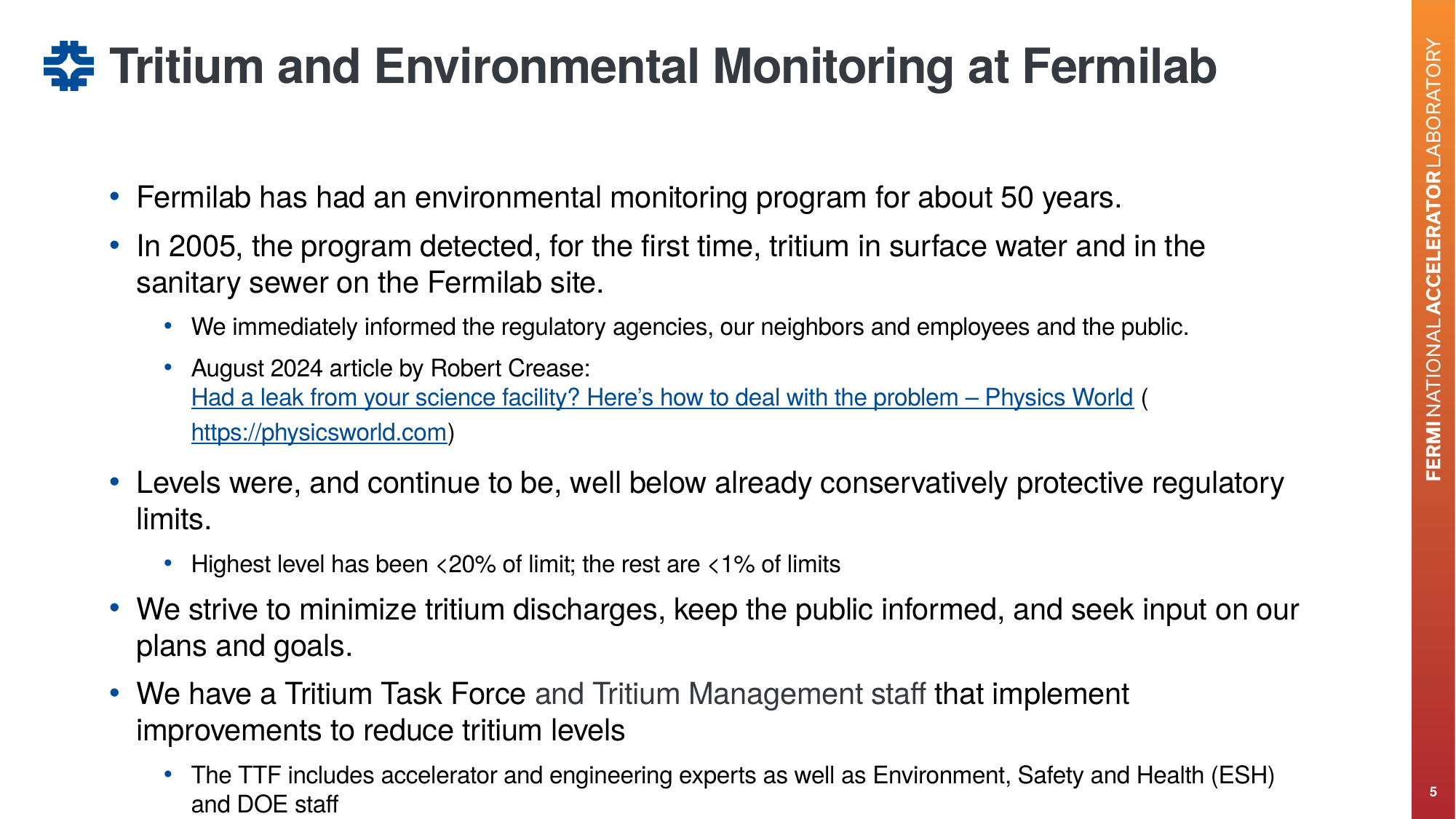

# Tritium and Environmental Monitoring at Fermilab
Fermilab has had an environmental monitoring program for about 50 years.
In 2005, the program detected, for the first time, tritium in surface water and in the sanitary sewer on the Fermilab site.
We immediately informed the regulatory agencies, our neighbors and employees and the public.
August 2024 article by Robert Crease: Had a leak from your science facility? Here’s how to deal with the problem – Physics World (https://physicsworld.com)
Levels were, and continue to be, well below already conservatively protective regulatory limits.
Highest level has been <20% of limit; the rest are <1% of limits
We strive to minimize tritium discharges, keep the public informed, and seek input on our plans and goals.
We have a Tritium Task Force and Tritium Management staff that implement improvements to reduce tritium levels
The TTF includes accelerator and engineering experts as well as Environment, Safety and Health (ESH) and DOE staff
5